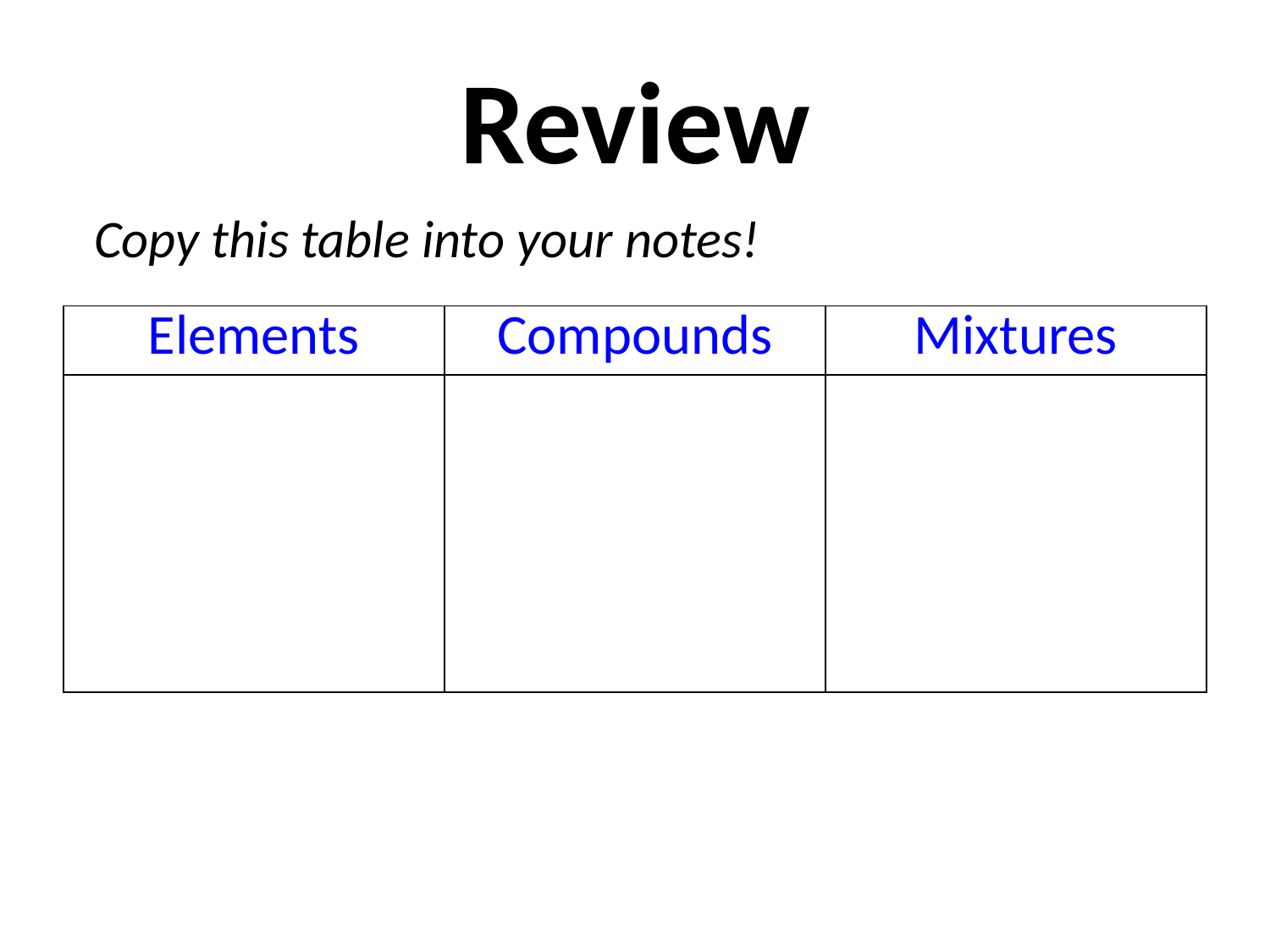

# Review
Copy this table into your notes!
| Elements | Compounds | Mixtures |
| --- | --- | --- |
|  |  |  |